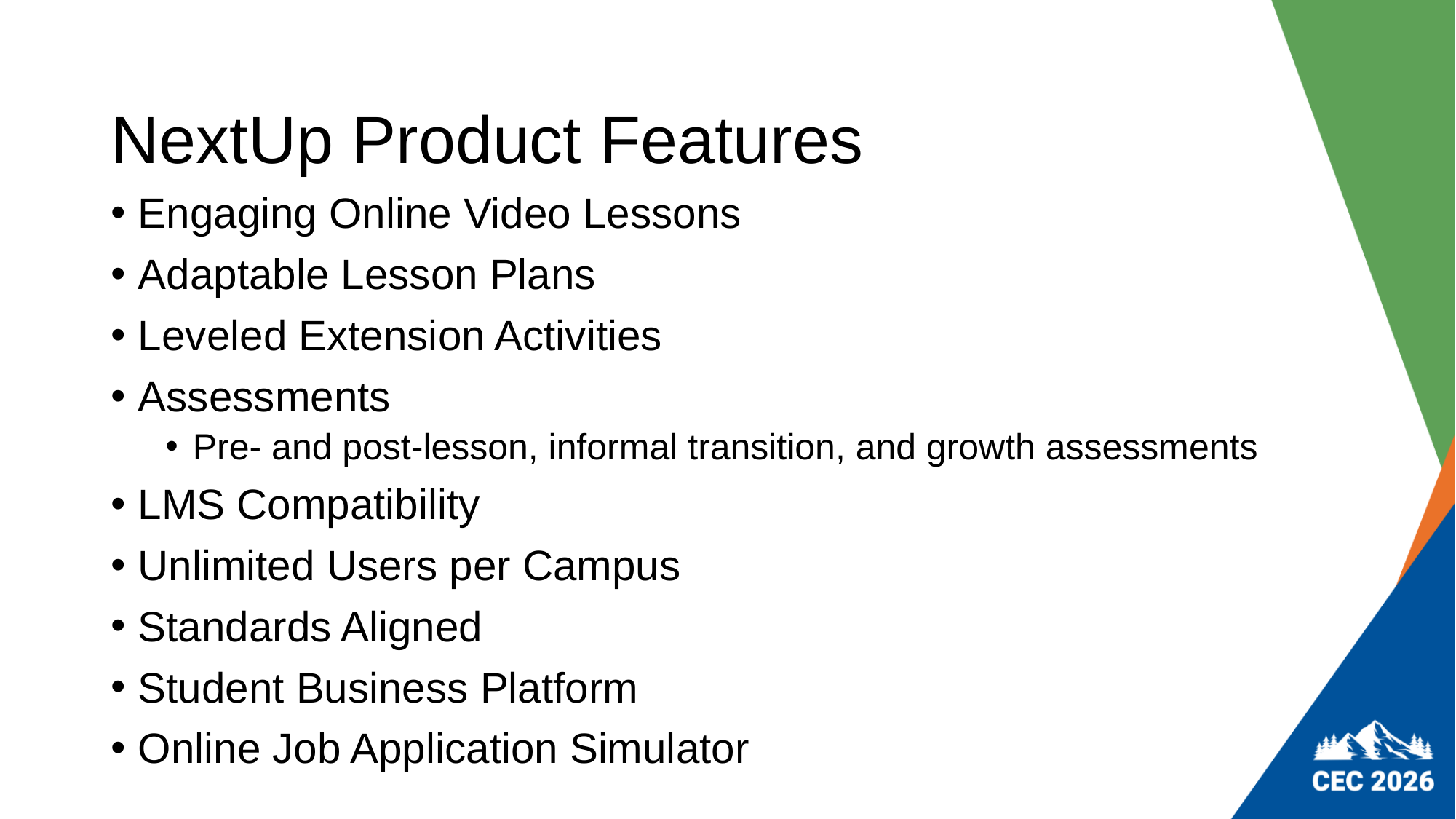

# NextUp Product Features
Engaging Online Video Lessons
Adaptable Lesson Plans
Leveled Extension Activities
Assessments
Pre- and post-lesson, informal transition, and growth assessments
LMS Compatibility
Unlimited Users per Campus
Standards Aligned
Student Business Platform
Online Job Application Simulator